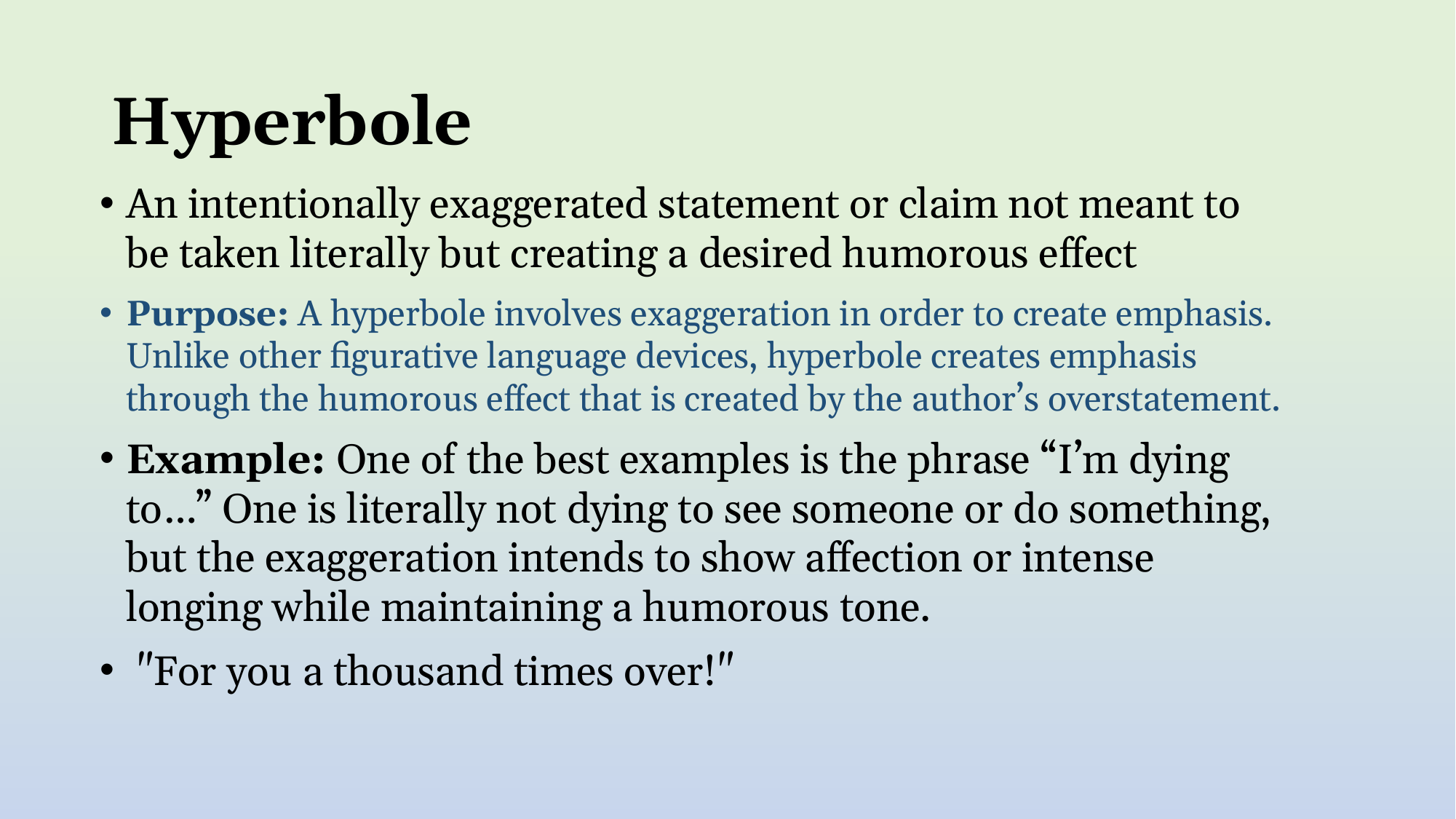

# Hyperbole
An intentionally exaggerated statement or claim not meant to be taken literally but creating a desired humorous effect
Purpose: A hyperbole involves exaggeration in order to create emphasis. Unlike other figurative language devices, hyperbole creates emphasis through the humorous effect that is created by the author’s overstatement.
Example: One of the best examples is the phrase “I’m dying to…” One is literally not dying to see someone or do something, but the exaggeration intends to show affection or intense longing while maintaining a humorous tone.
 "For you a thousand times over!"